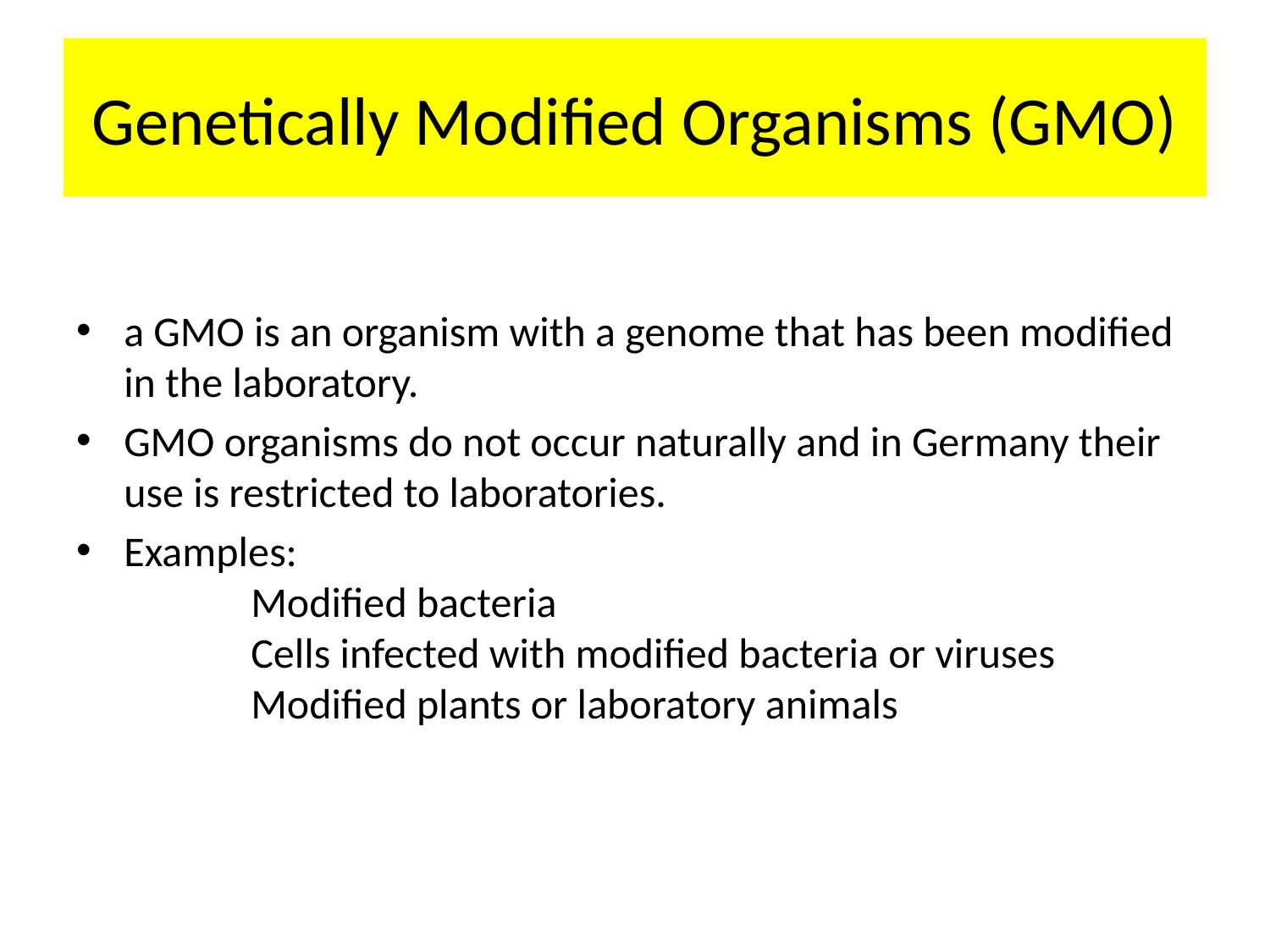

# Genetically Modified Organisms (GMO)
a GMO is an organism with a genome that has been modified in the laboratory.
GMO organisms do not occur naturally and in Germany their use is restricted to laboratories.
Examples:
	Modified bacteria
	Cells infected with modified bacteria or viruses
	Modified plants or laboratory animals